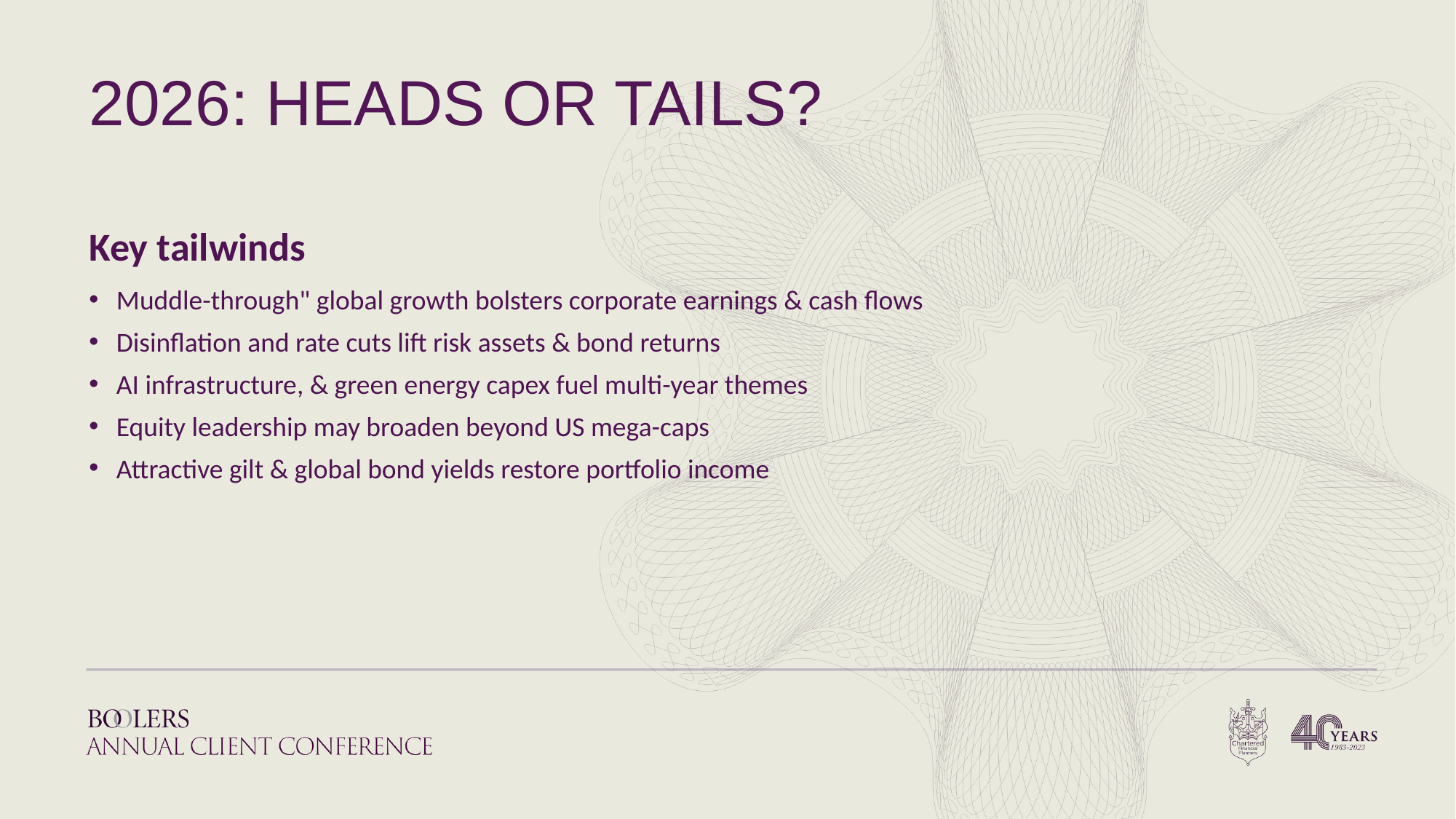

2026: HEADS OR TAILS?
Key tailwinds
Muddle-through" global growth bolsters corporate earnings & cash flows
Disinflation and rate cuts lift risk assets & bond returns
AI infrastructure, & green energy capex fuel multi-year themes
Equity leadership may broaden beyond US mega-caps
Attractive gilt & global bond yields restore portfolio income